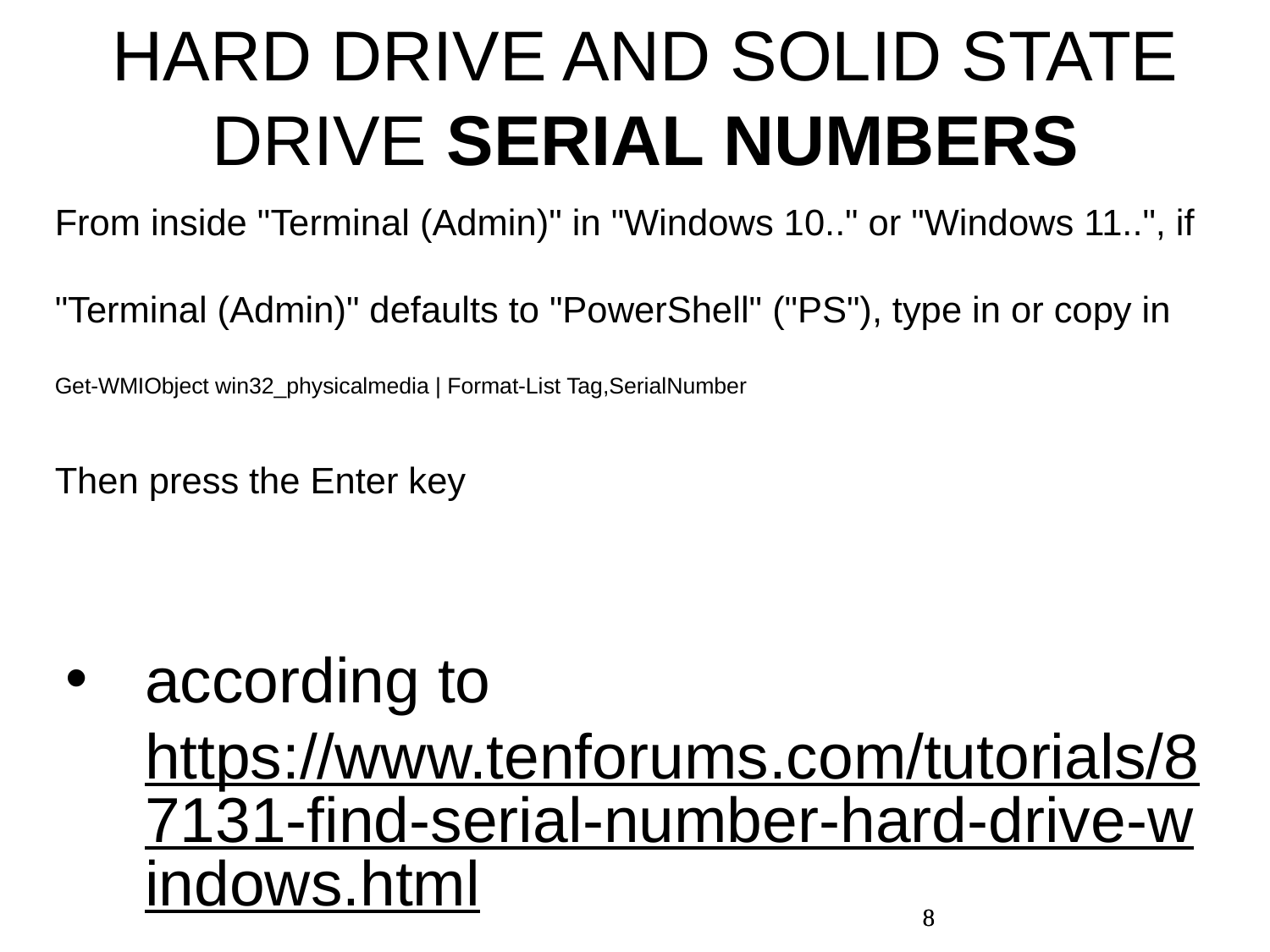

HARD DRIVE AND SOLID STATE DRIVE SERIAL NUMBERS
From inside "Terminal (Admin)" in "Windows 10.." or "Windows 11..", if "Terminal (Admin)" defaults to "PowerShell" ("PS"), type in or copy in
Get-WMIObject win32_physicalmedia | Format-List Tag,SerialNumber
Then press the Enter key

according to https://www.tenforums.com/tutorials/87131-find-serial-number-hard-drive-windows.html
8
8